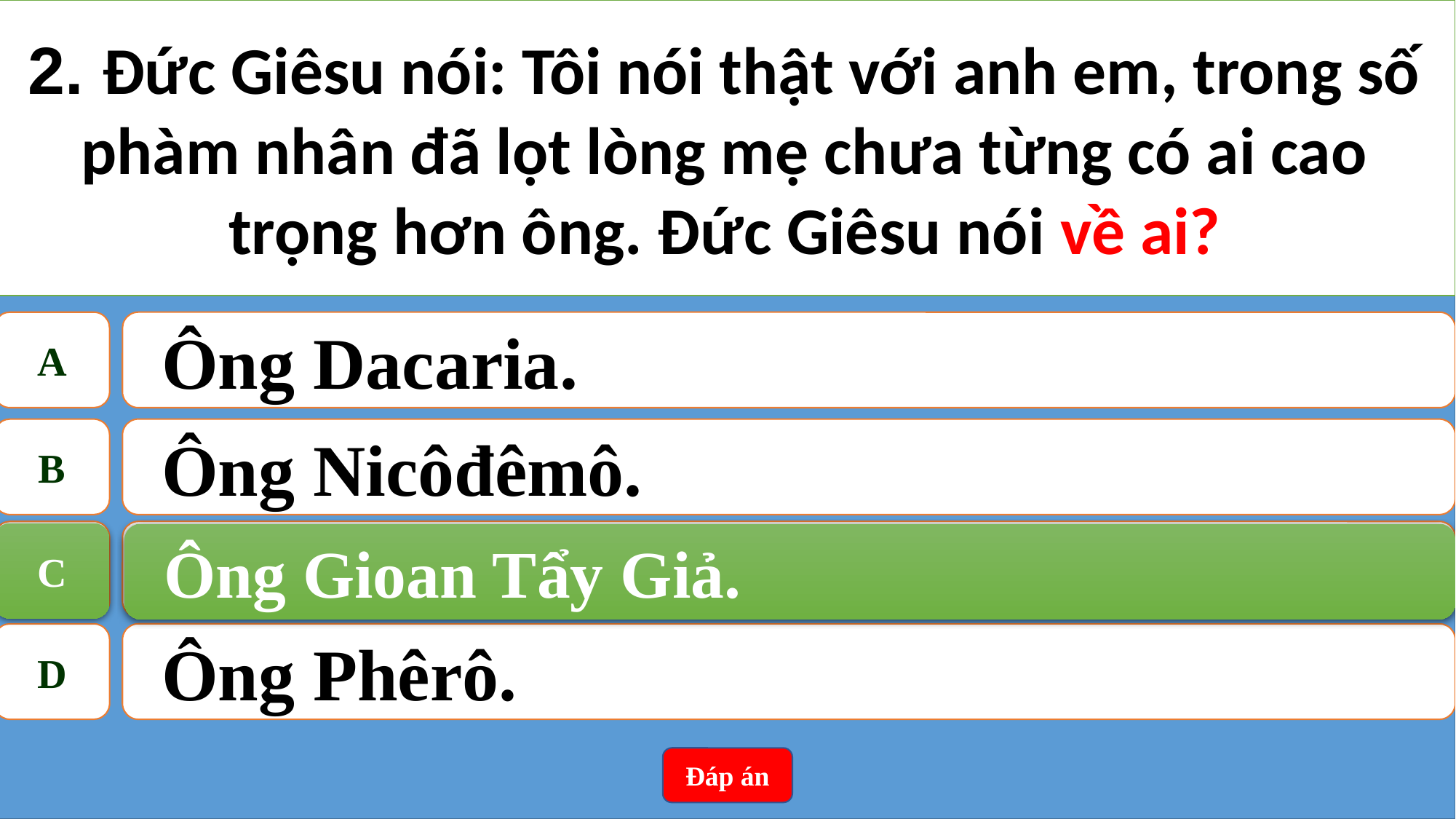

2. Đức Giêsu nói: Tôi nói thật với anh em, trong số phàm nhân đã lọt lòng mẹ chưa từng có ai cao trọng hơn ông. Đức Giêsu nói về ai?
A
Ông Dacaria.
B
Ông Nicôđêmô.
C
Ông Gioan Tẩy Giả.
C
Ông Gioan Tẩy Giả.
D
Ông Phêrô.
Đáp án